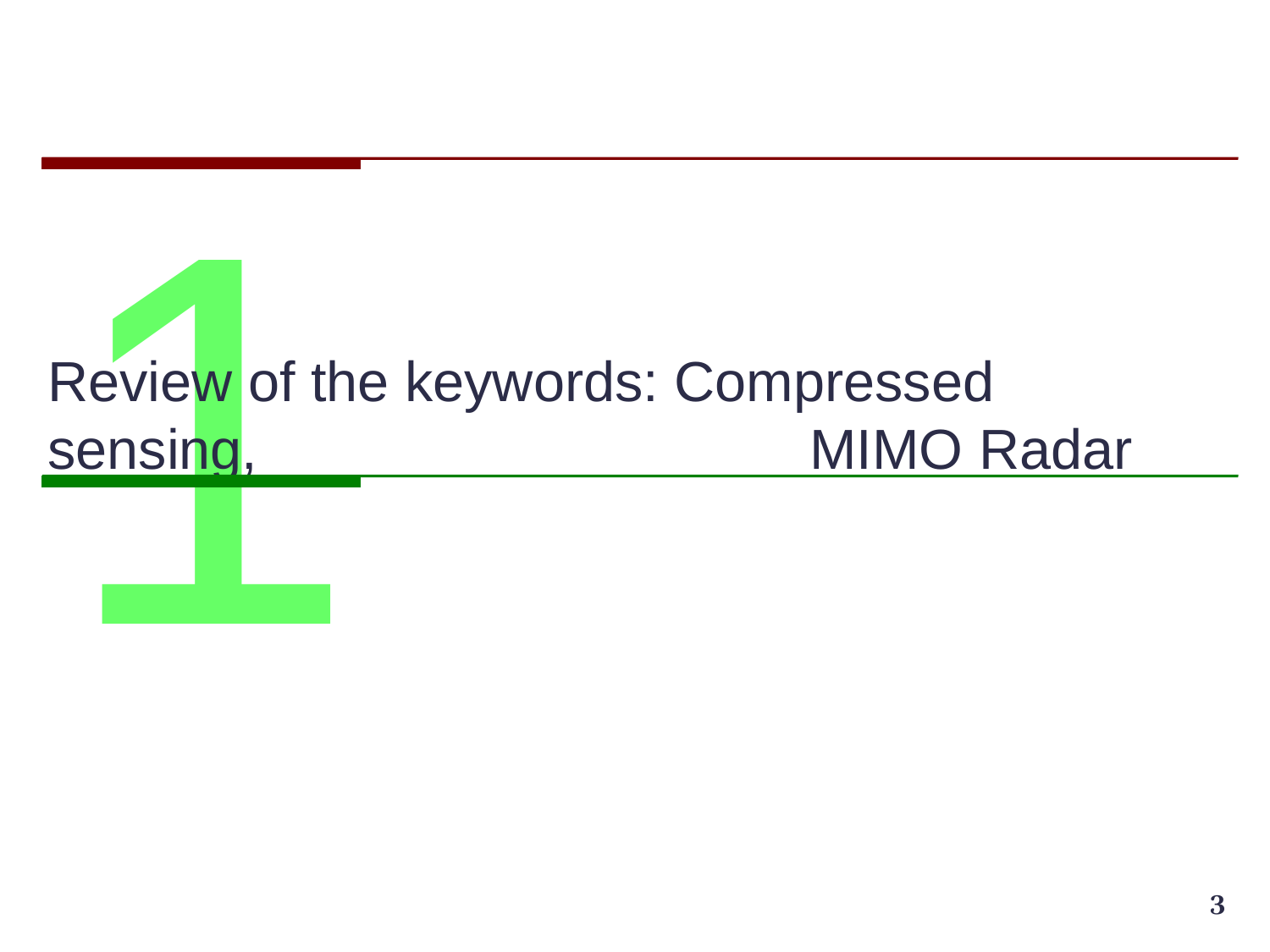

1
# Review of the keywords: Compressed sensing, 					MIMO Radar

3